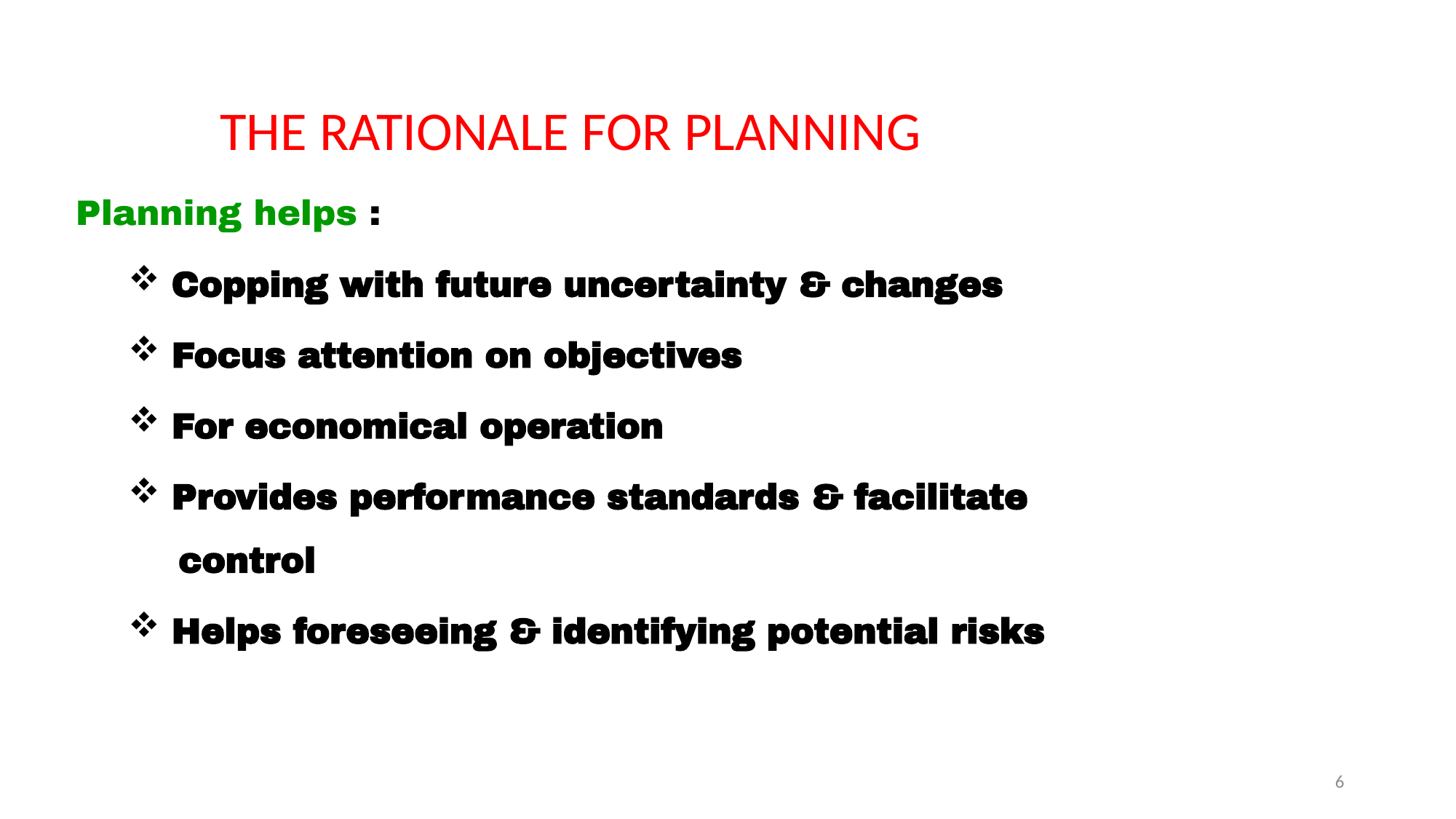

# THE RATIONALE FOR PLANNING
Planning helps :
 Copping with future uncertainty & changes
 Focus attention on objectives
 For economical operation
 Provides performance standards & facilitate
  control
 Helps foreseeing & identifying potential risks

6